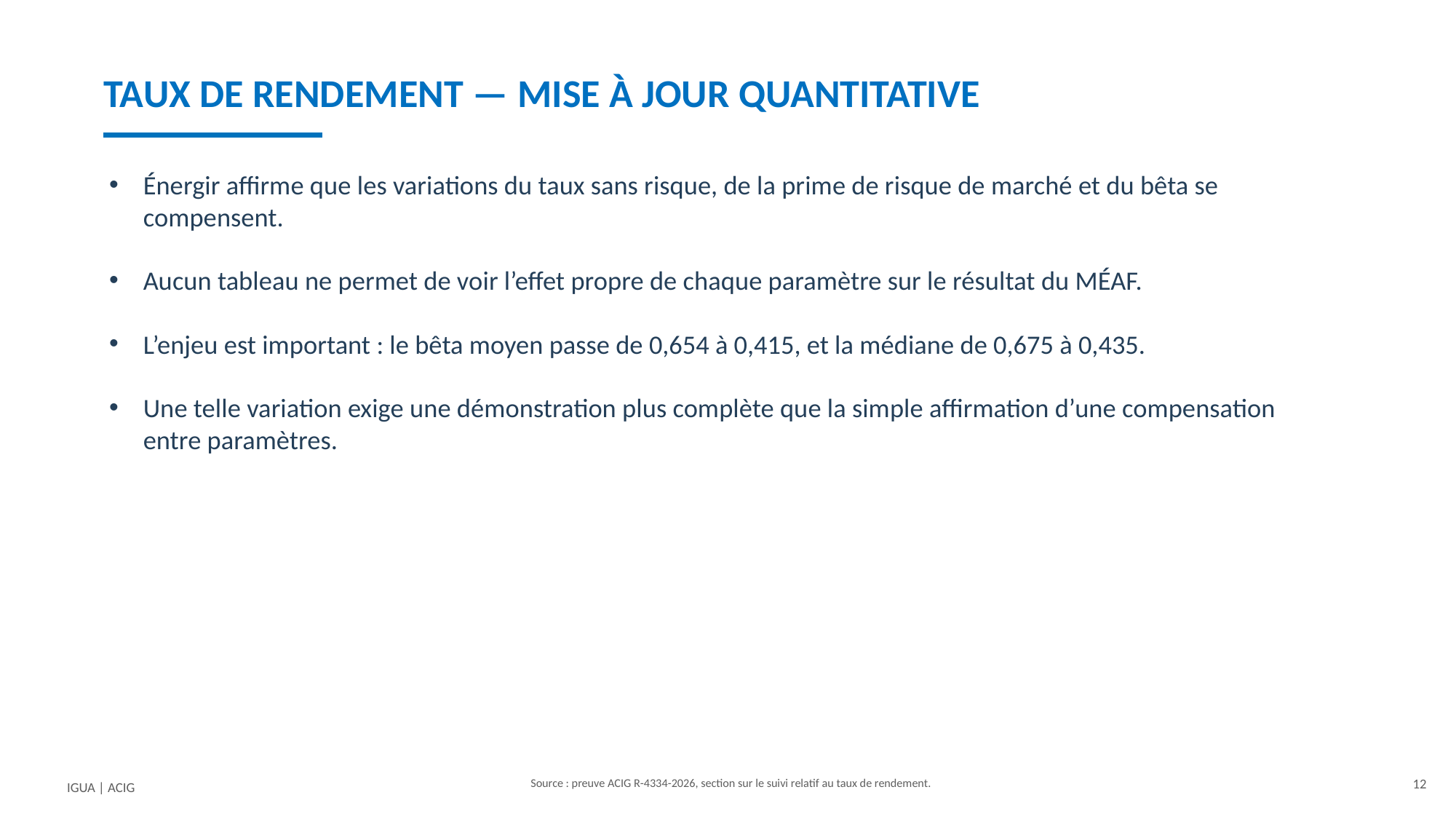

TAUX DE RENDEMENT — MISE À JOUR QUANTITATIVE

Énergir affirme que les variations du taux sans risque, de la prime de risque de marché et du bêta se compensent.

Aucun tableau ne permet de voir l’effet propre de chaque paramètre sur le résultat du MÉAF.

L’enjeu est important : le bêta moyen passe de 0,654 à 0,415, et la médiane de 0,675 à 0,435.

Une telle variation exige une démonstration plus complète que la simple affirmation d’une compensation entre paramètres.
IGUA | ACIG
Source : preuve ACIG R-4334-2026, section sur le suivi relatif au taux de rendement.
12